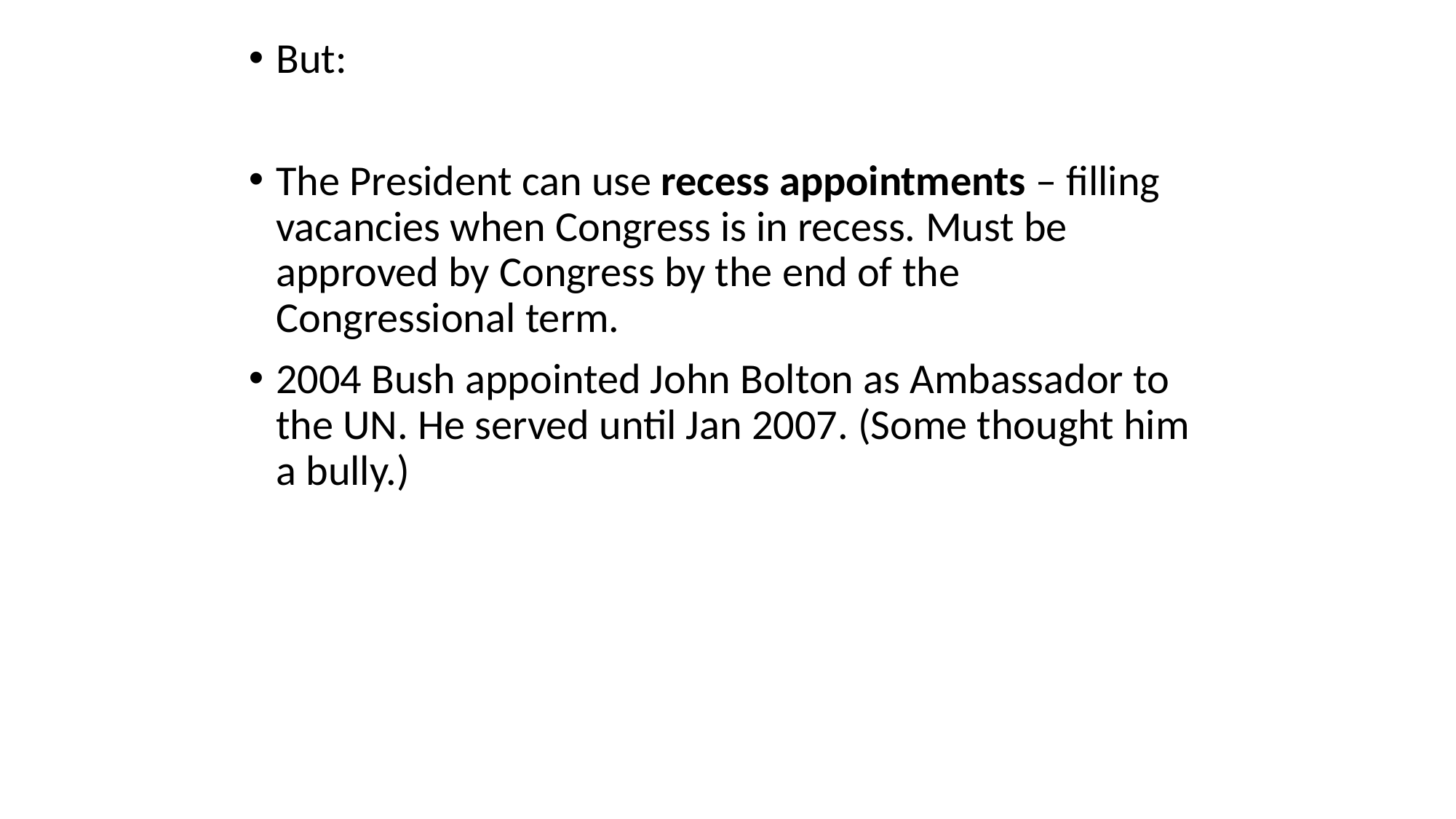

But:

The President can use recess appointments – filling vacancies when Congress is in recess. Must be approved by Congress by the end of the Congressional term.
2004 Bush appointed John Bolton as Ambassador to the UN. He served until Jan 2007. (Some thought him a bully.)